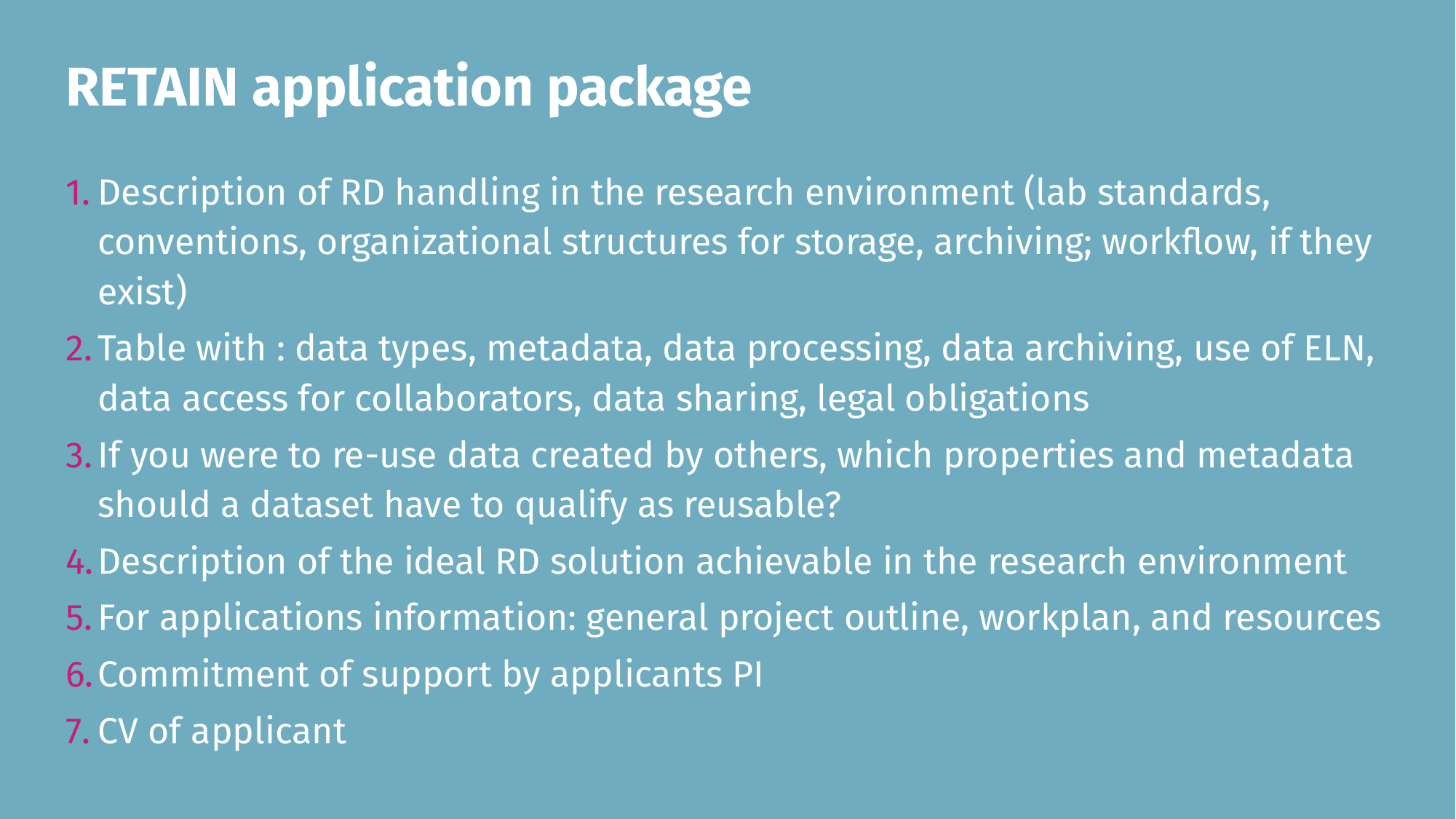

# RETAIN application package
Description of RD handling in the research environment (lab standards, conventions, organizational structures for storage, archiving; workflow, if they exist)
Table with : data types, metadata, data processing, data archiving, use of ELN, data access for collaborators, data sharing, legal obligations
If you were to re-use data created by others, which properties and metadata should a dataset have to qualify as reusable?
Description of the ideal RD solution achievable in the research environment
For applications information: general project outline, workplan, and resources
Commitment of support by applicants PI
CV of applicant